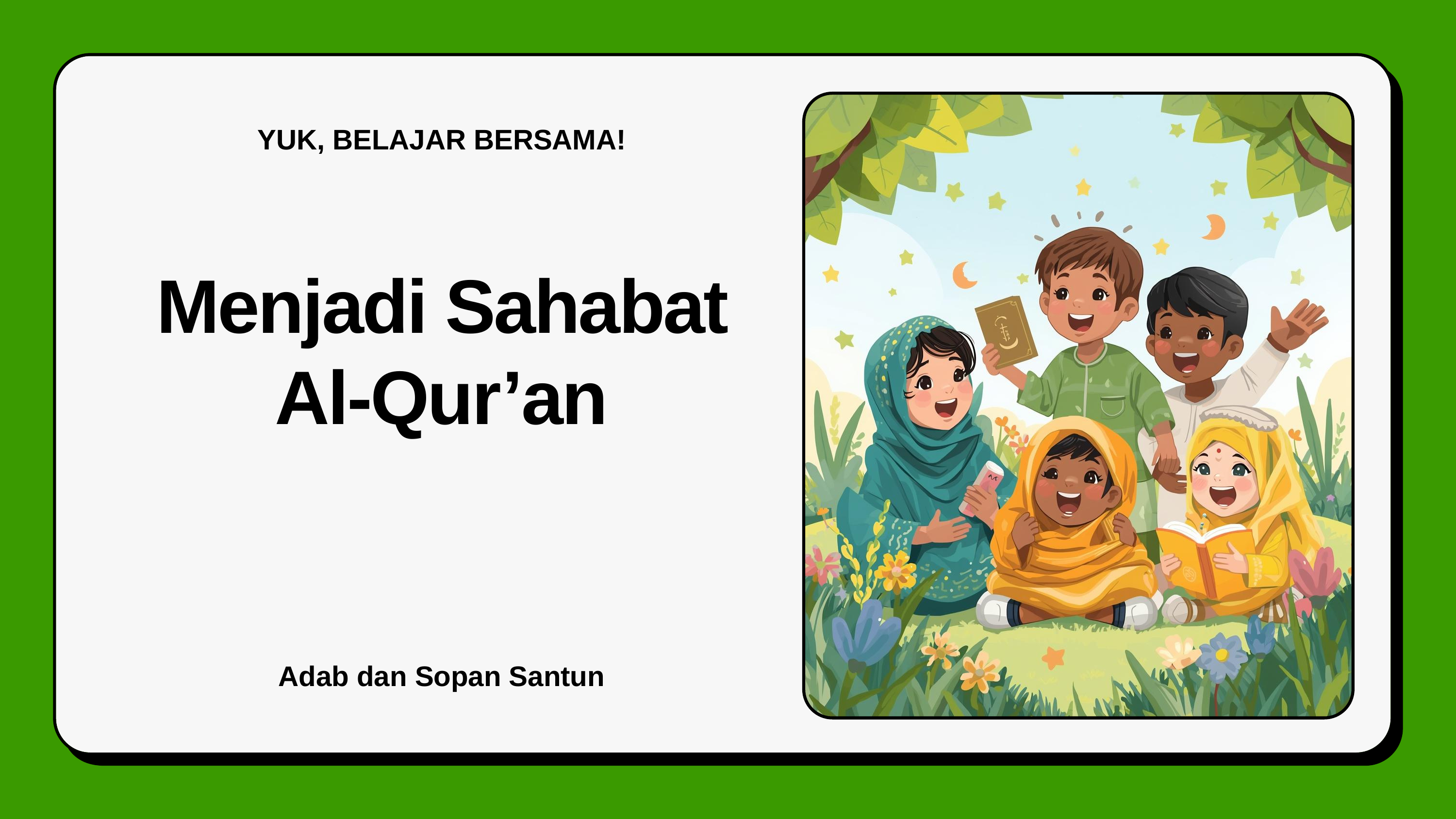

YUK, BELAJAR BERSAMA!
Menjadi Sahabat Al-Qur’an
Adab dan Sopan Santun